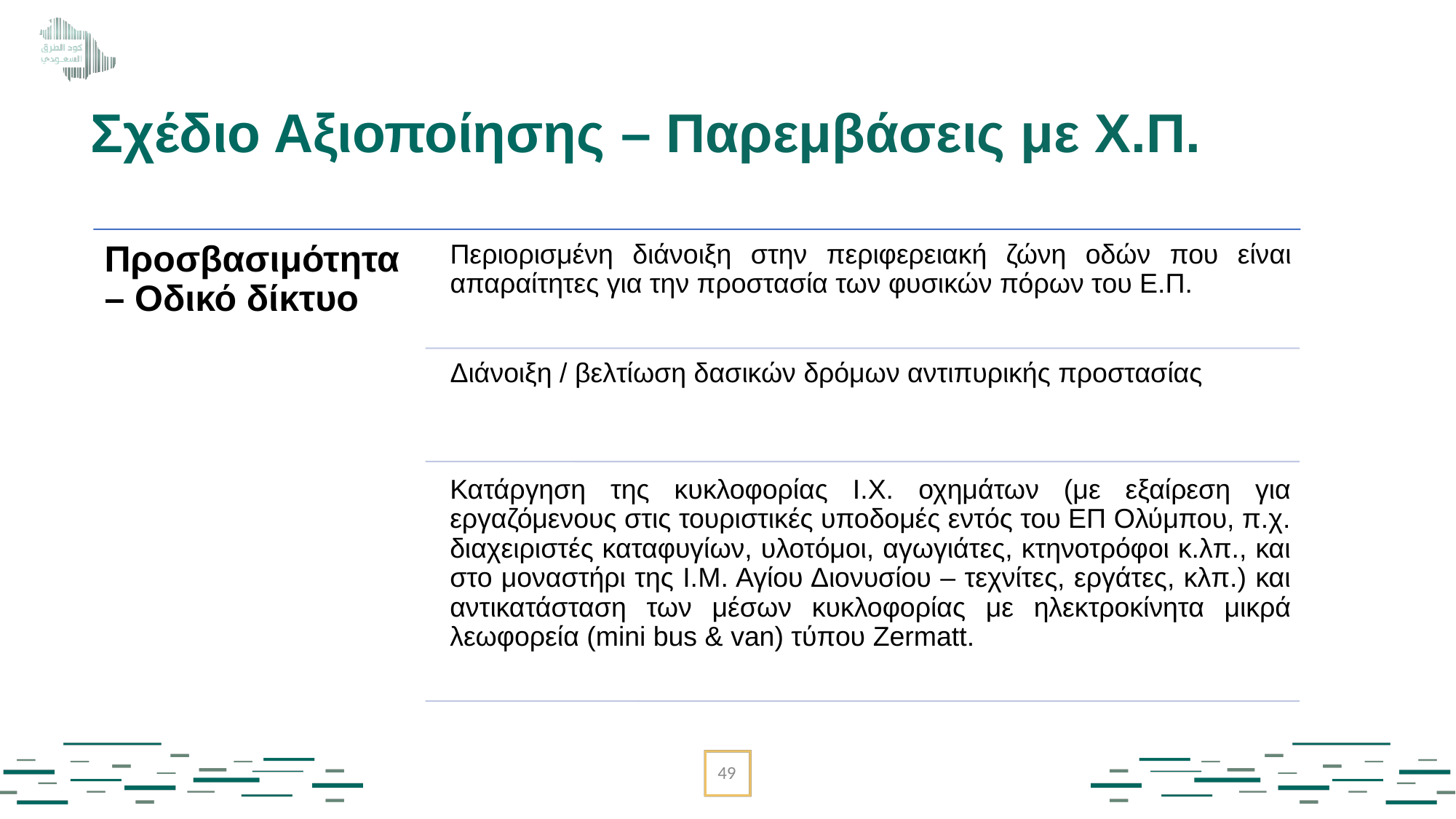

Σχέδιο Αξιοποίησης – Παρεμβάσεις με Χ.Π.
Προσβασιμότητα – Οδικό δίκτυο
Περιορισμένη διάνοιξη στην περιφερειακή ζώνη οδών που είναι απαραίτητες για την προστασία των φυσικών πόρων του Ε.Π.
Διάνοιξη / βελτίωση δασικών δρόμων αντιπυρικής προστασίας
Κατάργηση της κυκλοφορίας Ι.Χ. οχημάτων (με εξαίρεση για εργαζόμενους στις τουριστικές υποδομές εντός του ΕΠ Ολύμπου, π.χ. διαχειριστές καταφυγίων, υλοτόμοι, αγωγιάτες, κτηνοτρόφοι κ.λπ., και στο μοναστήρι της Ι.Μ. Αγίου Διονυσίου – τεχνίτες, εργάτες, κλπ.) και αντικατάσταση των μέσων κυκλοφορίας με ηλεκτροκίνητα μικρά λεωφορεία (mini bus & van) τύπου Zermatt.
49